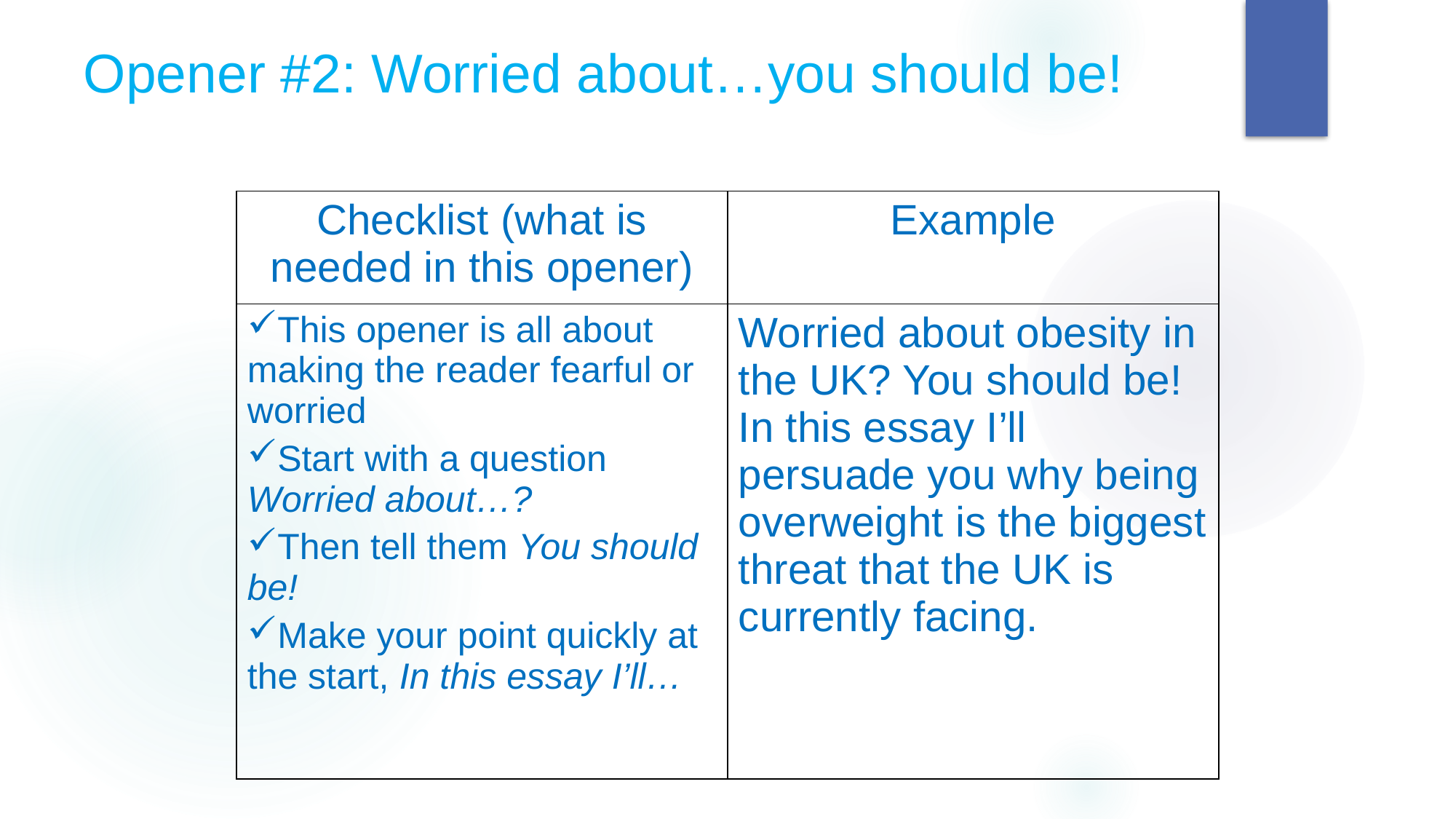

# Opener #2: Worried about…you should be!
| Checklist (what is needed in this opener) | Example |
| --- | --- |
| This opener is all about making the reader fearful or worried Start with a question Worried about…? Then tell them You should be! Make your point quickly at the start, In this essay I’ll… | Worried about obesity in the UK? You should be! In this essay I’ll persuade you why being overweight is the biggest threat that the UK is currently facing. |